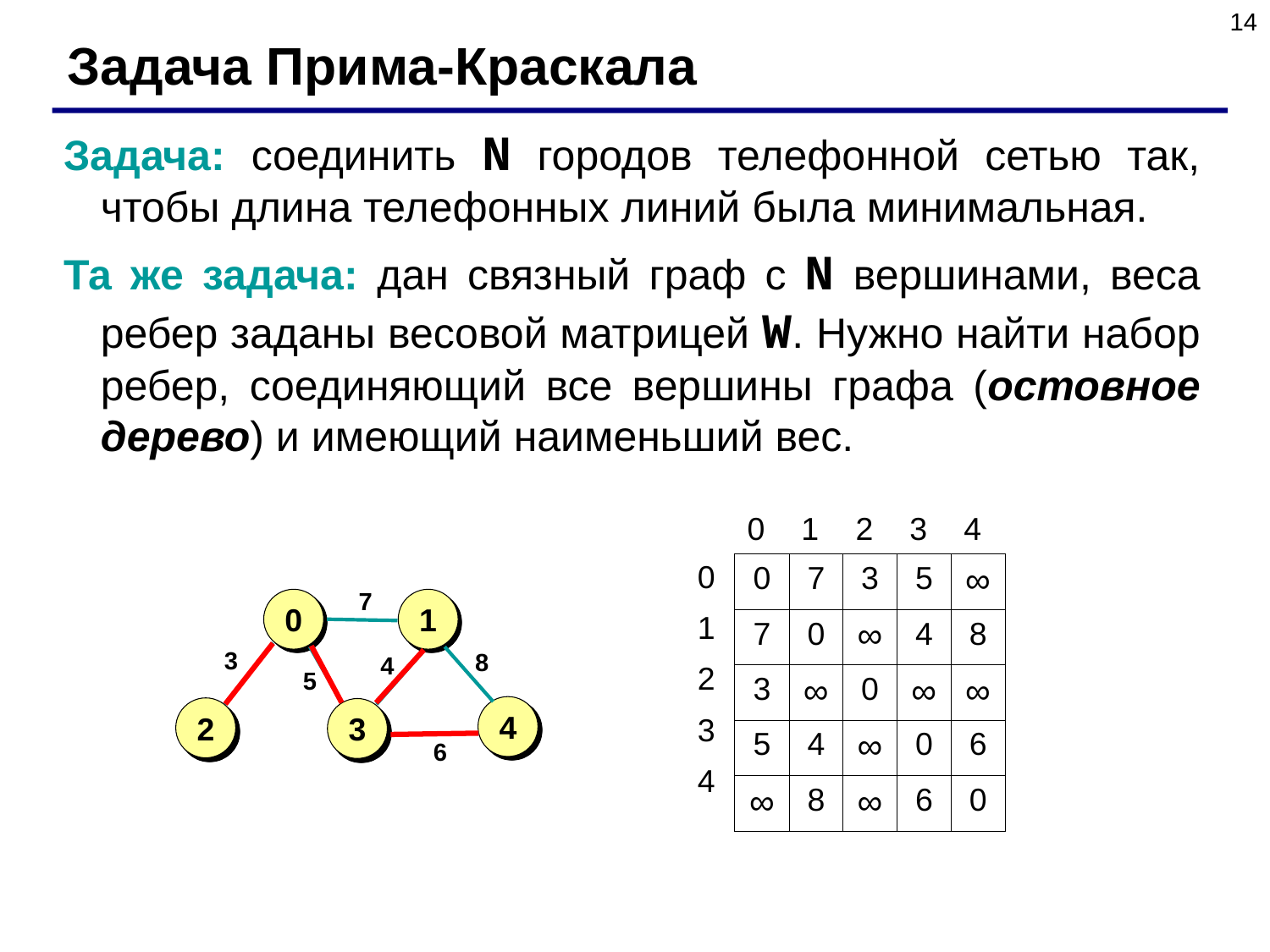

14
Задача Прима-Краскала

Задача: соединить N городов телефонной сетью так, чтобы длина телефонных линий была минимальная.
Та же задача: дан связный граф с N вершинами, веса ребер заданы весовой матрицей W. Нужно найти набор ребер, соединяющий все вершины графа (остовное дерево) и имеющий наименьший вес.
| 0 | 1 | 2 | 3 | 4 |
| --- | --- | --- | --- | --- |
| 0 |
| --- |
| 1 |
| 2 |
| 3 |
| 4 |
| 0 | 7 | 3 | 5 | ∞ |
| --- | --- | --- | --- | --- |
| 7 | 0 | ∞ | 4 | 8 |
| 3 | ∞ | 0 | ∞ | ∞ |
| 5 | 4 | ∞ | 0 | 6 |
| ∞ | 8 | ∞ | 6 | 0 |
7
0
1

4
2
3

3
8
4
5
6